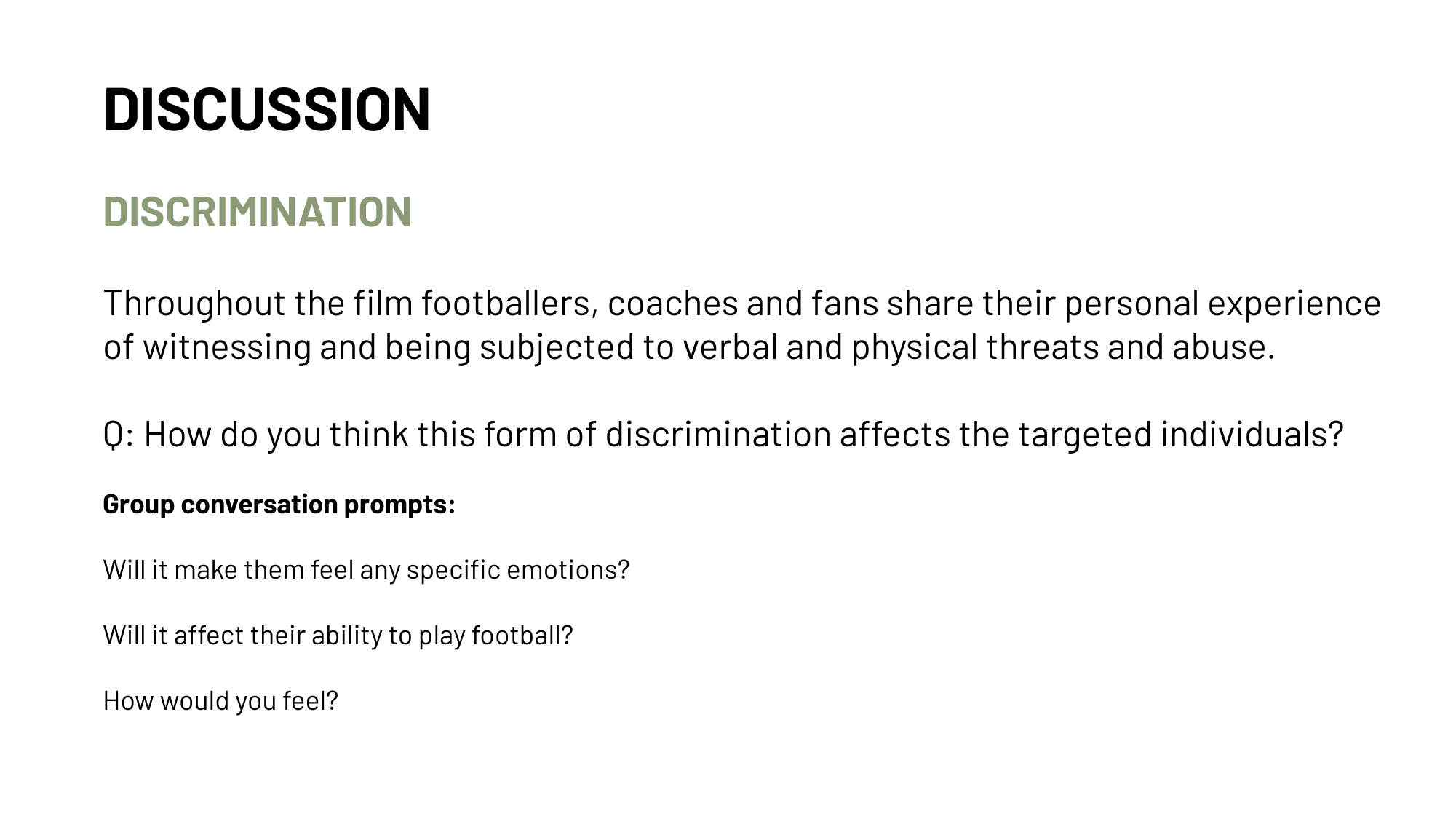

DISCUSSION
DISCRIMINATION

Throughout the film footballers, coaches and fans share their personal experience of witnessing and being subjected to verbal and physical threats and abuse.

Q: How do you think this form of discrimination affects the targeted individuals?

Group conversation prompts:

Will it make them feel any specific emotions?

Will it affect their ability to play football?

How would you feel?